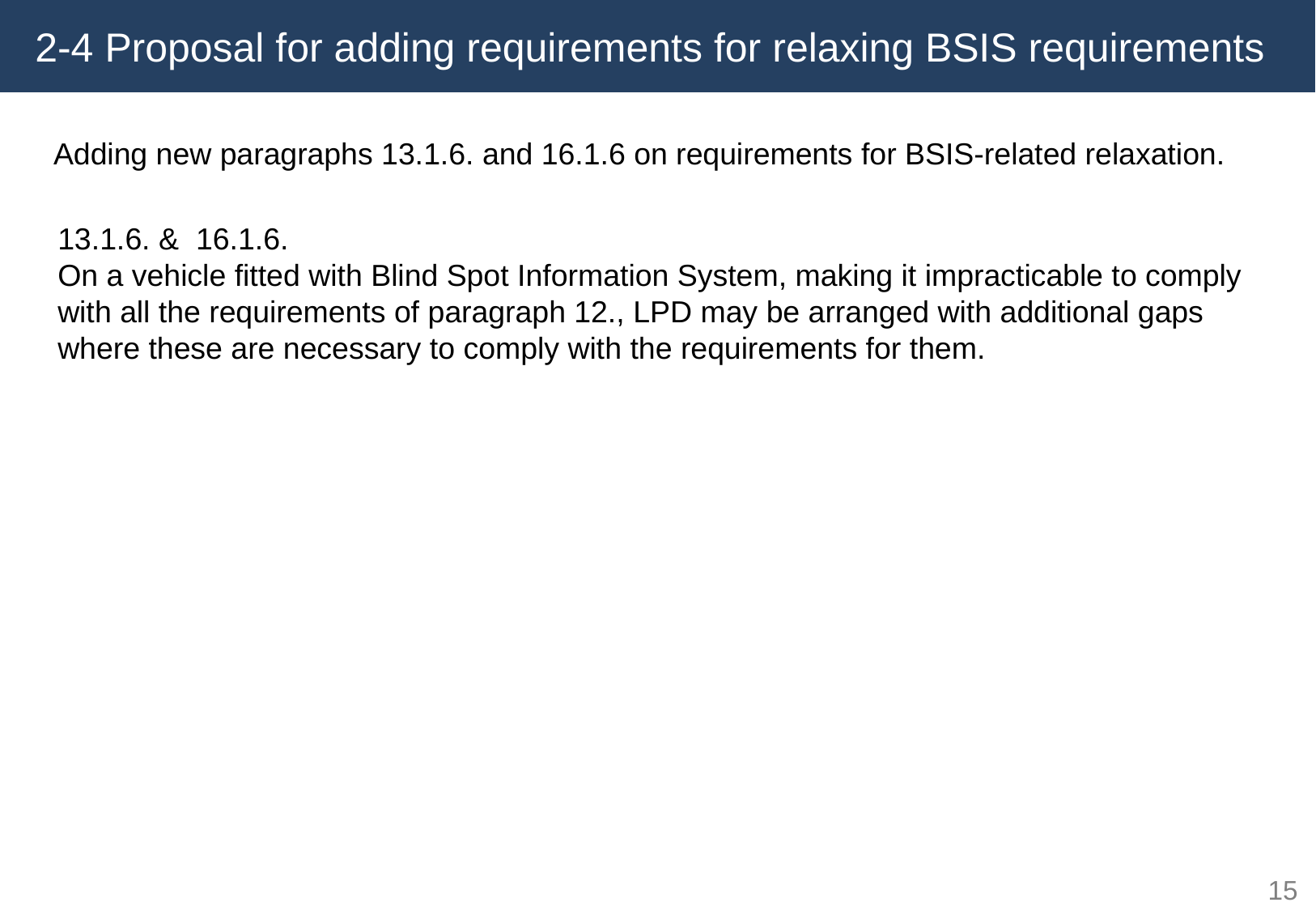

# 2-4 Proposal for adding requirements for relaxing BSIS requirements
Adding new paragraphs 13.1.6. and 16.1.6 on requirements for BSIS-related relaxation.
13.1.6. &  16.1.6.
On a vehicle fitted with Blind Spot Information System, making it impracticable to comply with all the requirements of paragraph 12., LPD may be arranged with additional gaps where these are necessary to comply with the requirements for them.
15